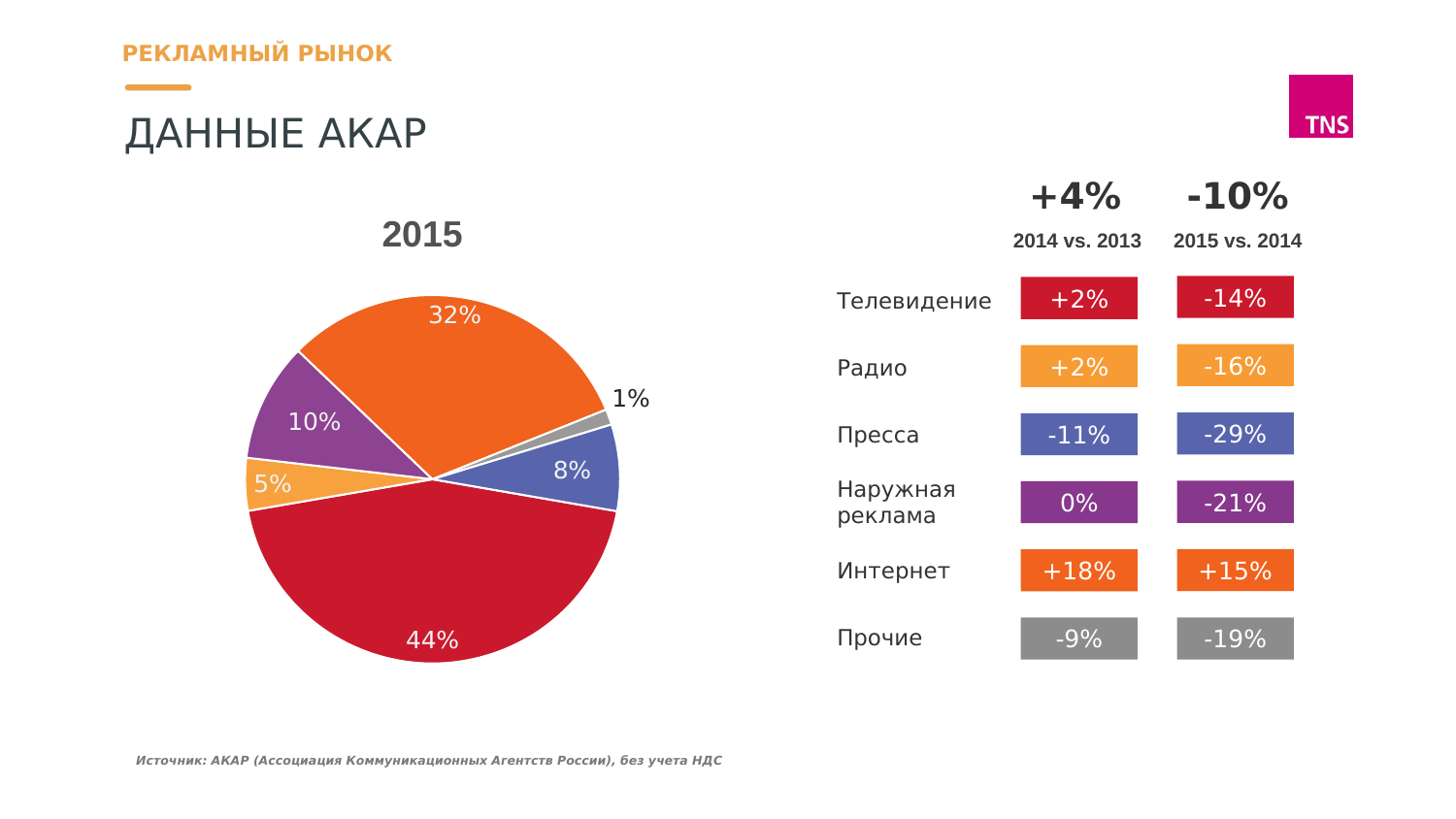

ДАННЫЕ АКАР
+4%
   2014 vs. 2013
-10%
2015 vs. 2014
2015

### Chart

| Category | Столбец1 |
|---|---|
| Телевидение | 0.4445528455284553 |
| Радио | 0.04617886178861784 |
| Наружная реклама | 0.10406504065040657 |
| Интернет | 0.3154471544715447 |
| Прочие | 0.013658536585365855 |
| Пресса | 0.07577235772357724 |
| Телевидение |
| --- |
| Радио |
| Пресса |
| Наружная реклама |
| Интернет |
| Прочие |
-14%
+2%
-16%
+2%
-29%
-11%
-21%
0%
+15%
+18%
-9%
-19%
Источник: АКАР (Ассоциация Коммуникационных Агентств России), без учета НДС